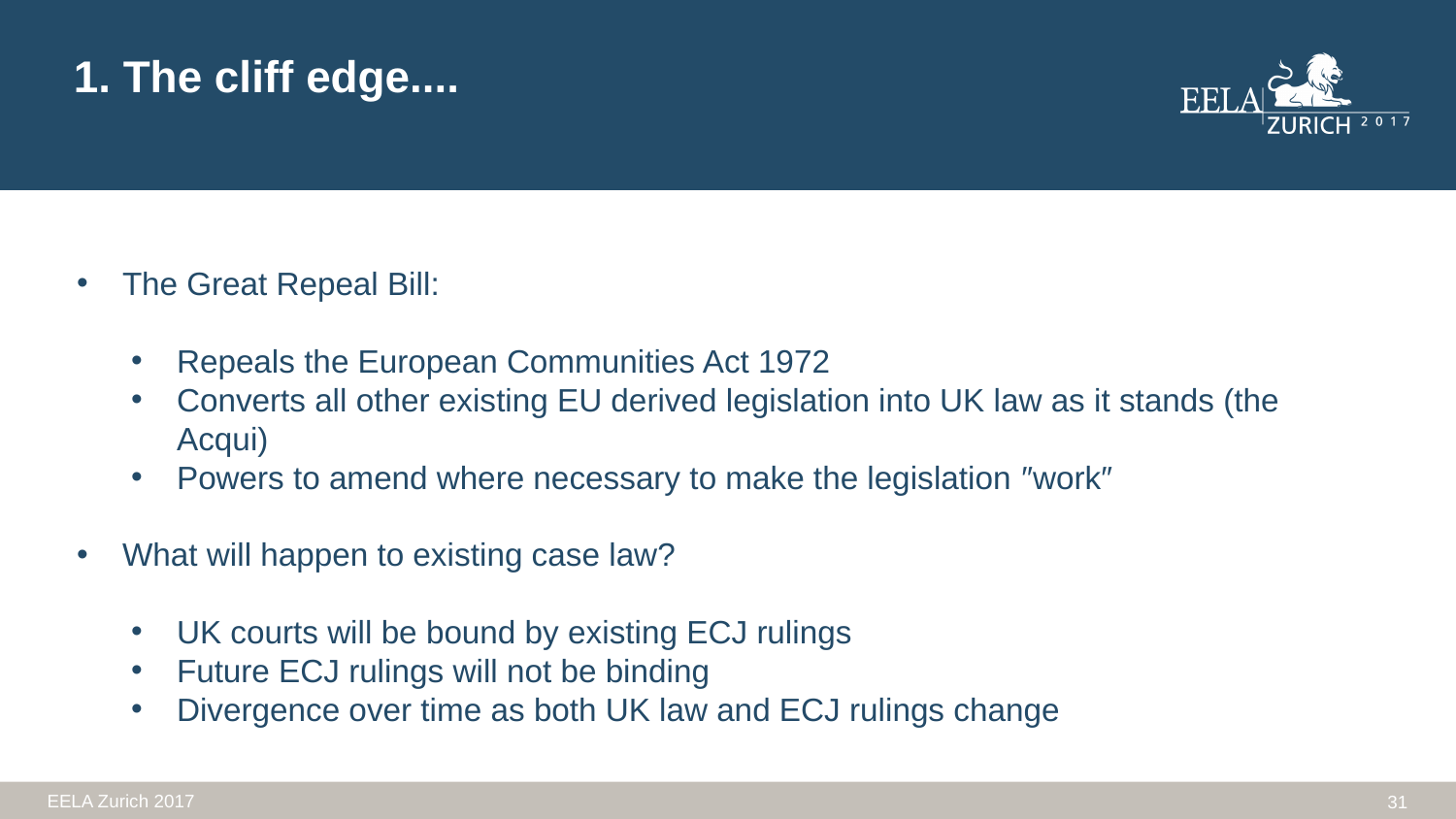

1. The cliff edge....

The Great Repeal Bill:

Repeals the European Communities Act 1972
Converts all other existing EU derived legislation into UK law as it stands (the Acqui)
Powers to amend where necessary to make the legislation ″work″

What will happen to existing case law?

UK courts will be bound by existing ECJ rulings
Future ECJ rulings will not be binding
Divergence over time as both UK law and ECJ rulings change

31